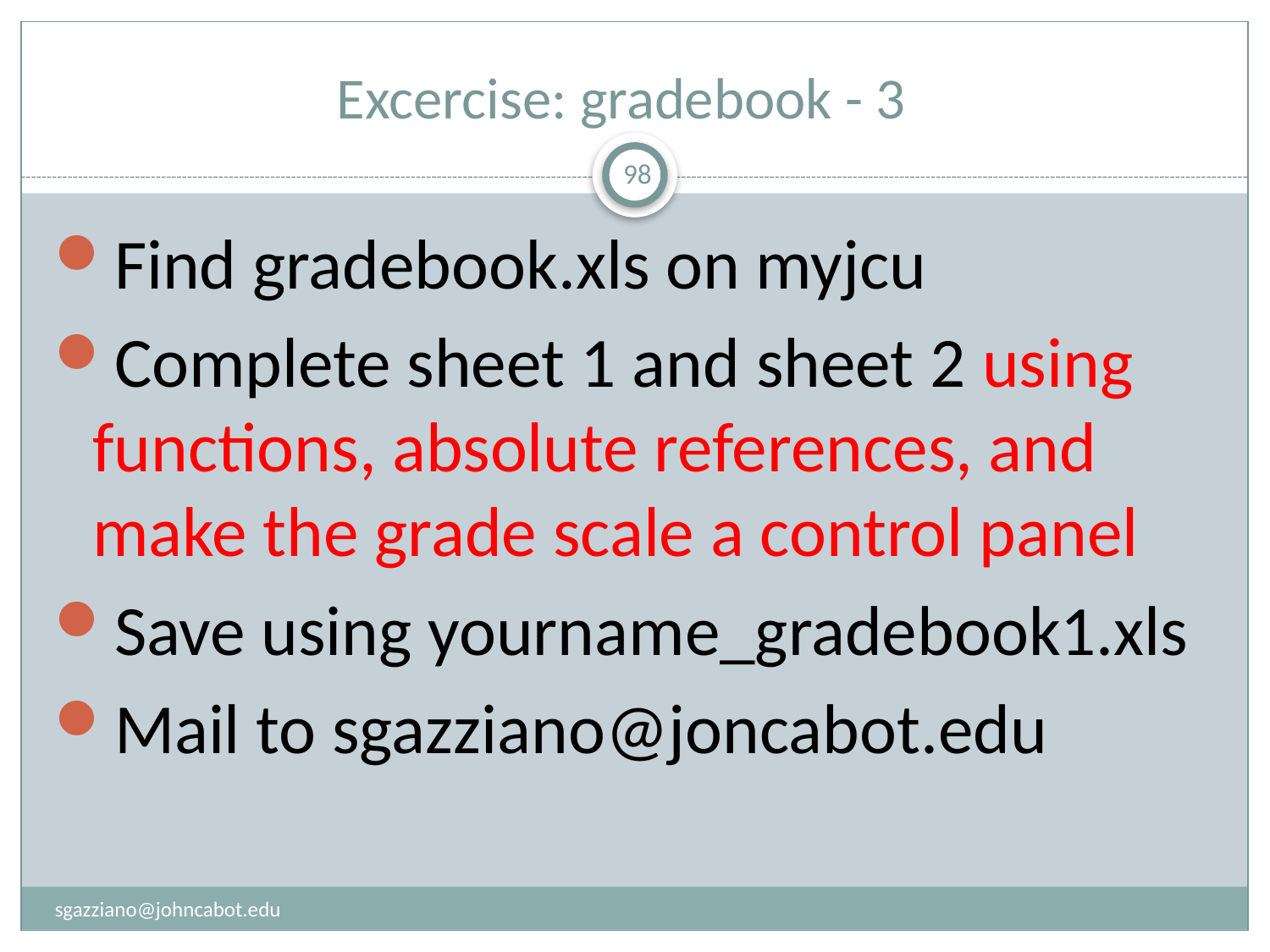

# Excercise: gradebook - 3
98
Find gradebook.xls on myjcu
Complete sheet 1 and sheet 2 using functions, absolute references, and make the grade scale a control panel
Save using yourname_gradebook1.xls
Mail to sgazziano@joncabot.edu
sgazziano@johncabot.edu